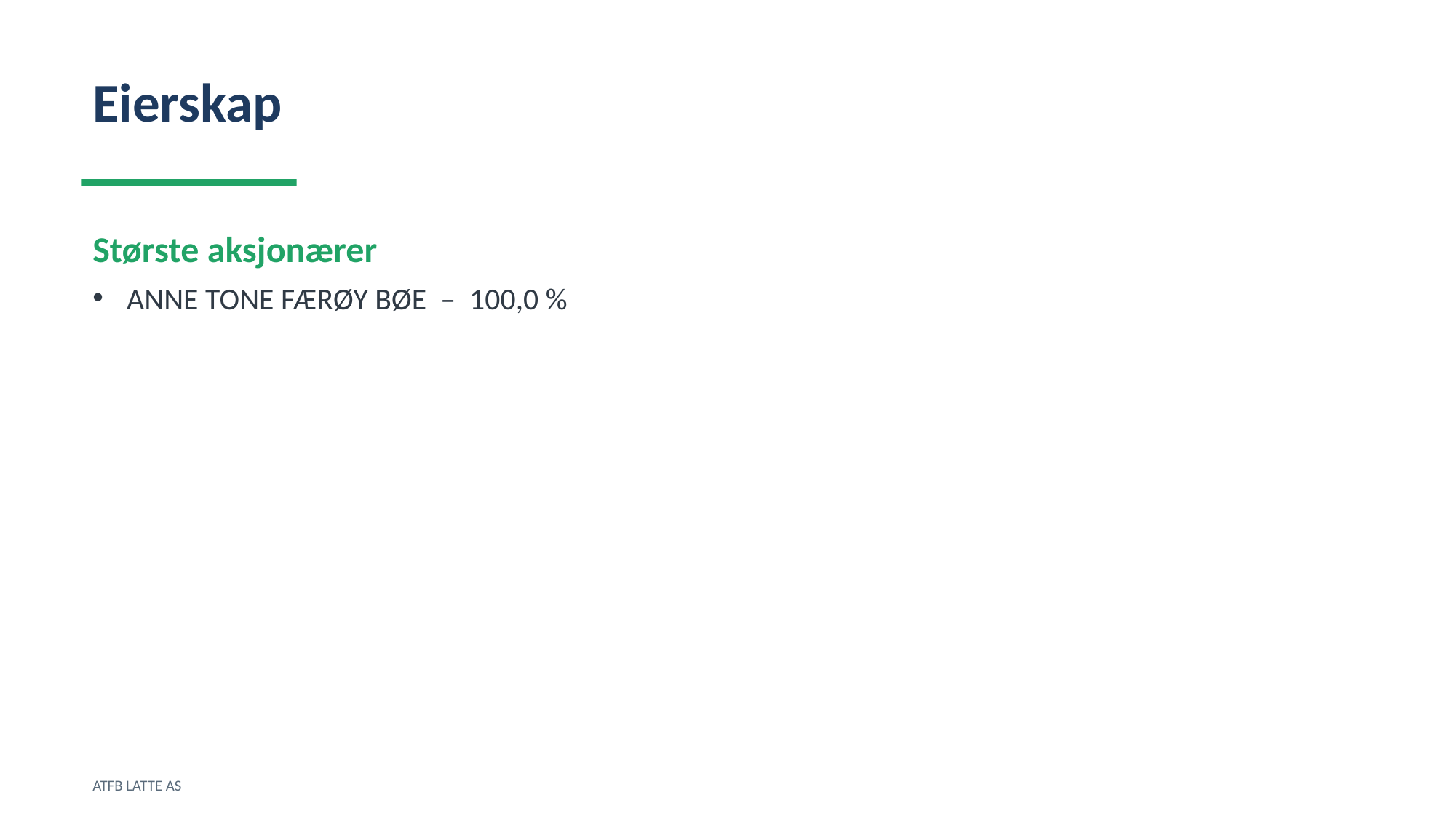

Eierskap

Største aksjonærer
ANNE TONE FÆRØY BØE  –  100,0 %
ATFB LATTE AS